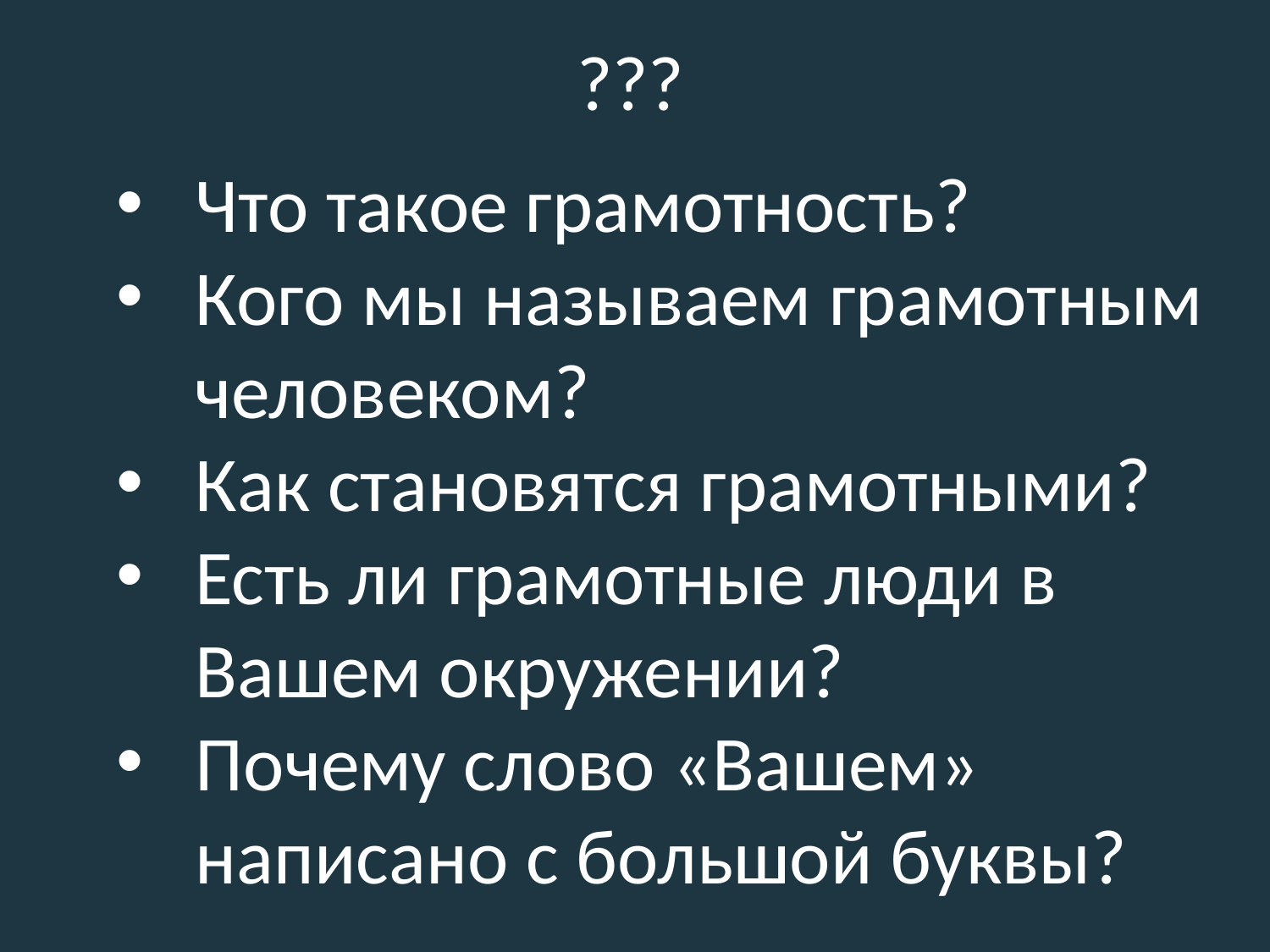

# ???
Что такое грамотность?
Кого мы называем грамотным человеком?
Как становятся грамотными?
Есть ли грамотные люди в Вашем окружении?
Почему слово «Вашем» написано с большой буквы?